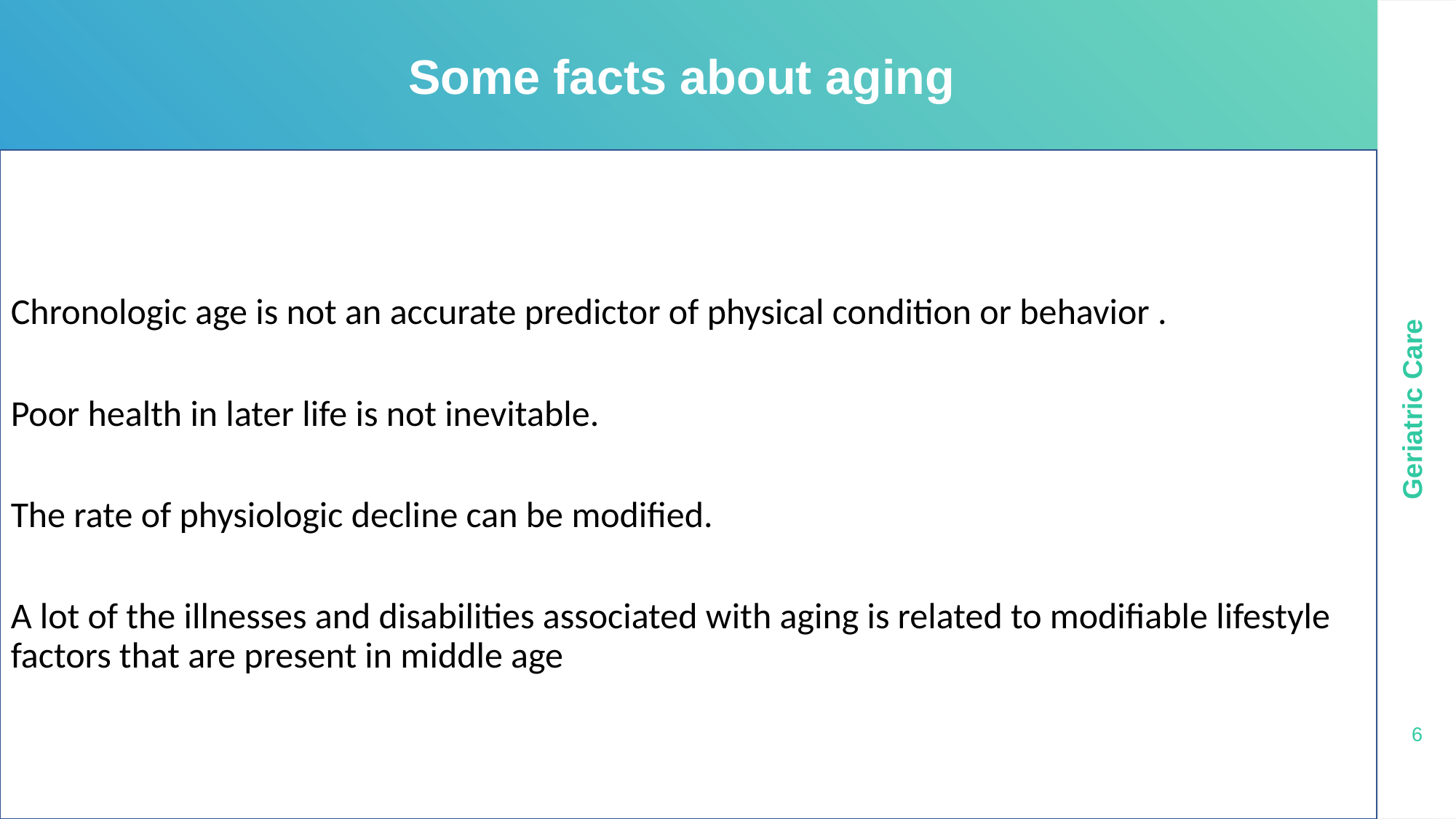

Some facts about aging
Chronologic age is not an accurate predictor of physical condition or behavior .

Poor health in later life is not inevitable.

The rate of physiologic decline can be modified.

A lot of the illnesses and disabilities associated with aging is related to modifiable lifestyle factors that are present in middle age
Geriatric Care
6